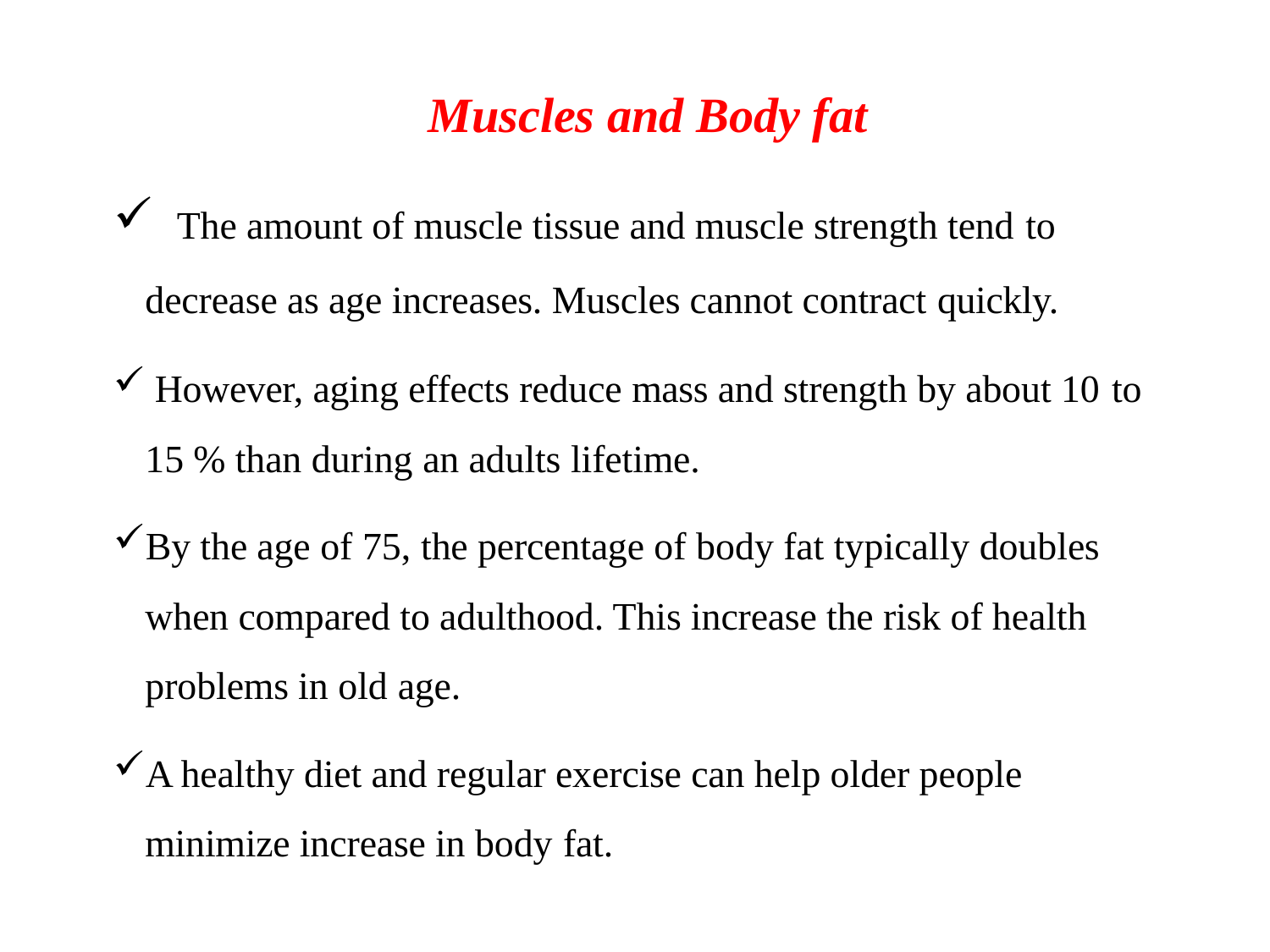

# Muscles and Body fat
The amount of muscle tissue and muscle strength tend to
decrease as age increases. Muscles cannot contract quickly.

However, aging effects reduce mass and strength by about 10 to
15 % than during an adults lifetime.
By the age of 75, the percentage of body fat typically doubles  when compared to adulthood. This increase the risk of health  problems in old age.
A healthy diet and regular exercise can help older people  minimize increase in body fat.